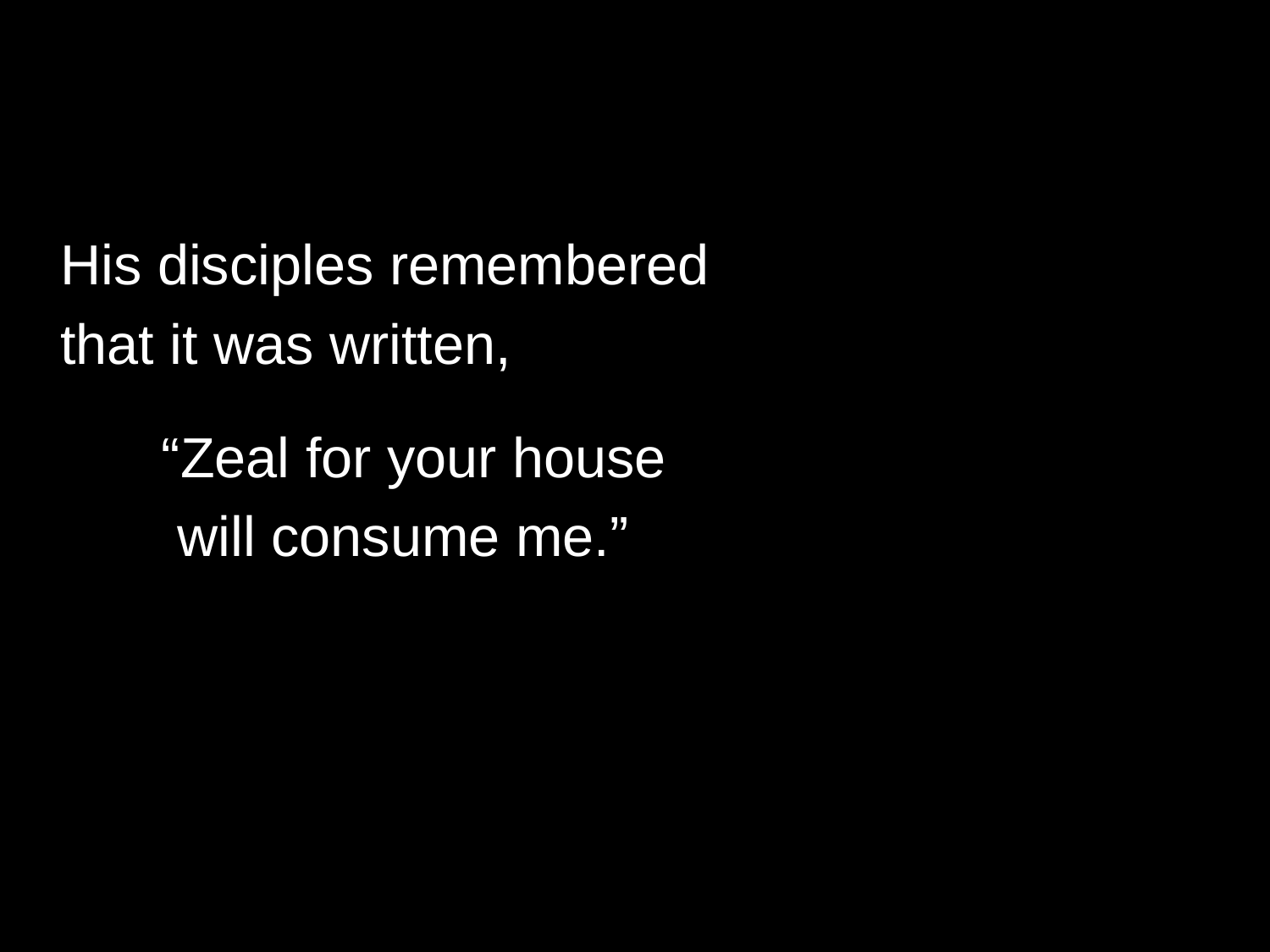

His disciples remembered
	that it was written,

“Zeal for your house
 will consume me.”